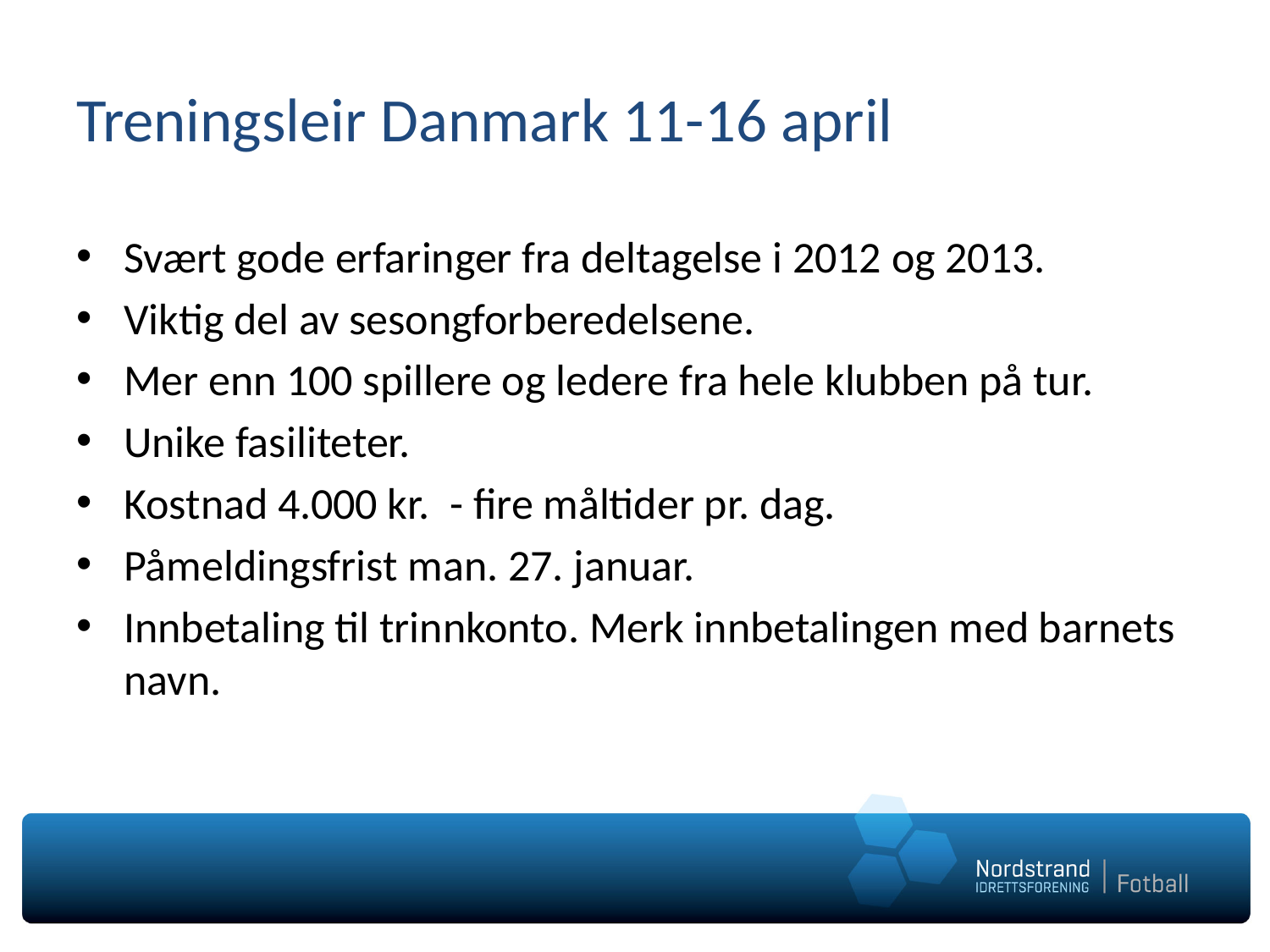

# Treningsleir Danmark 11-16 april
Svært gode erfaringer fra deltagelse i 2012 og 2013.
Viktig del av sesongforberedelsene.
Mer enn 100 spillere og ledere fra hele klubben på tur.
Unike fasiliteter.
Kostnad 4.000 kr.  - fire måltider pr. dag.
Påmeldingsfrist man. 27. januar.
Innbetaling til trinnkonto. Merk innbetalingen med barnets navn.